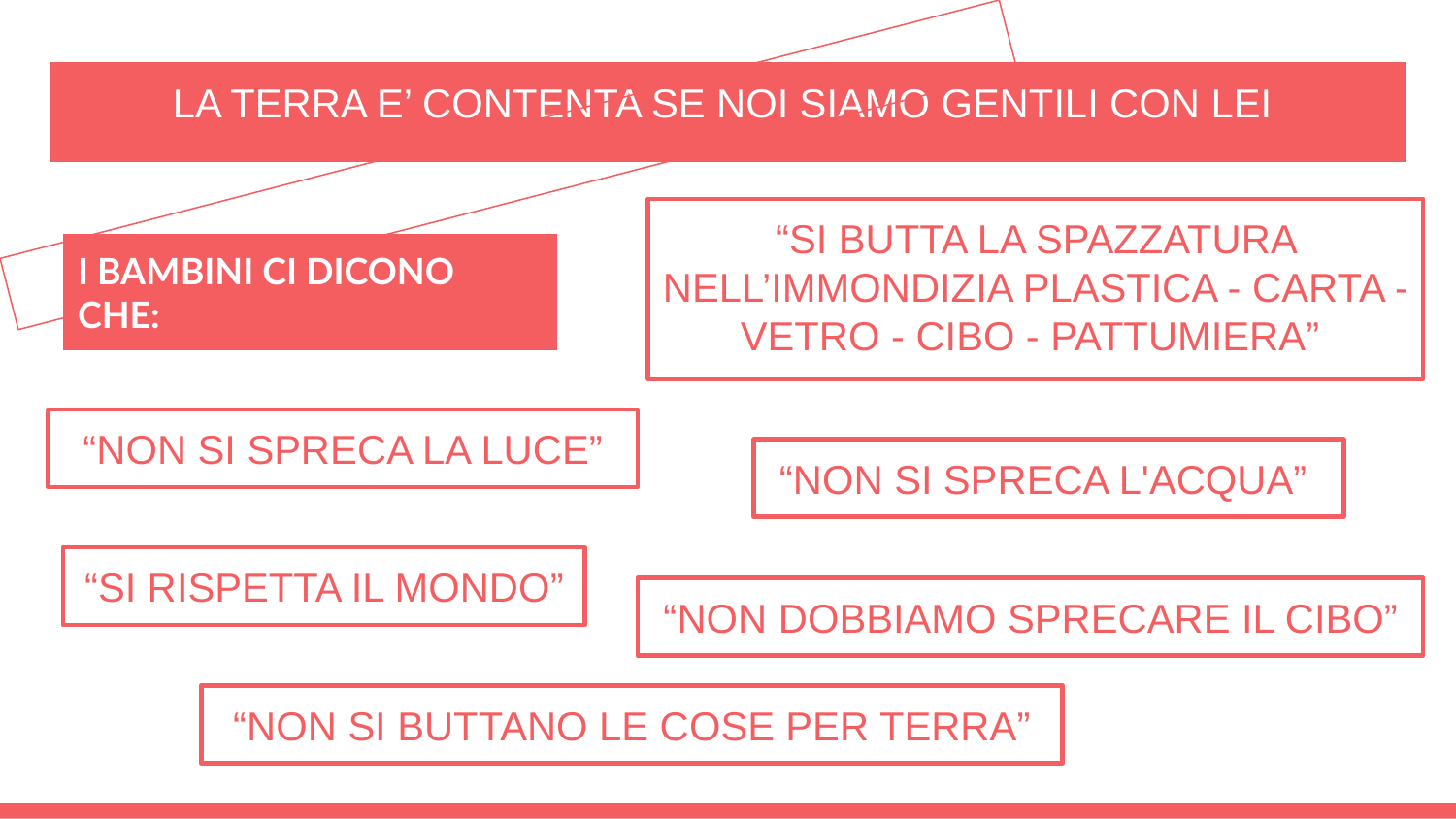

# LA TERRA E’ CONTENTA SE NOI SIAMO GENTILI CON LEI

“SI BUTTA LA SPAZZATURA NELL’IMMONDIZIA PLASTICA - CARTA - VETRO - CIBO - PATTUMIERA”
I BAMBINI CI DICONO CHE:
“NON SI SPRECA LA LUCE”
“NON SI SPRECA L'ACQUA”
“SI RISPETTA IL MONDO”
 “NON DOBBIAMO SPRECARE IL CIBO”
“NON SI BUTTANO LE COSE PER TERRA”